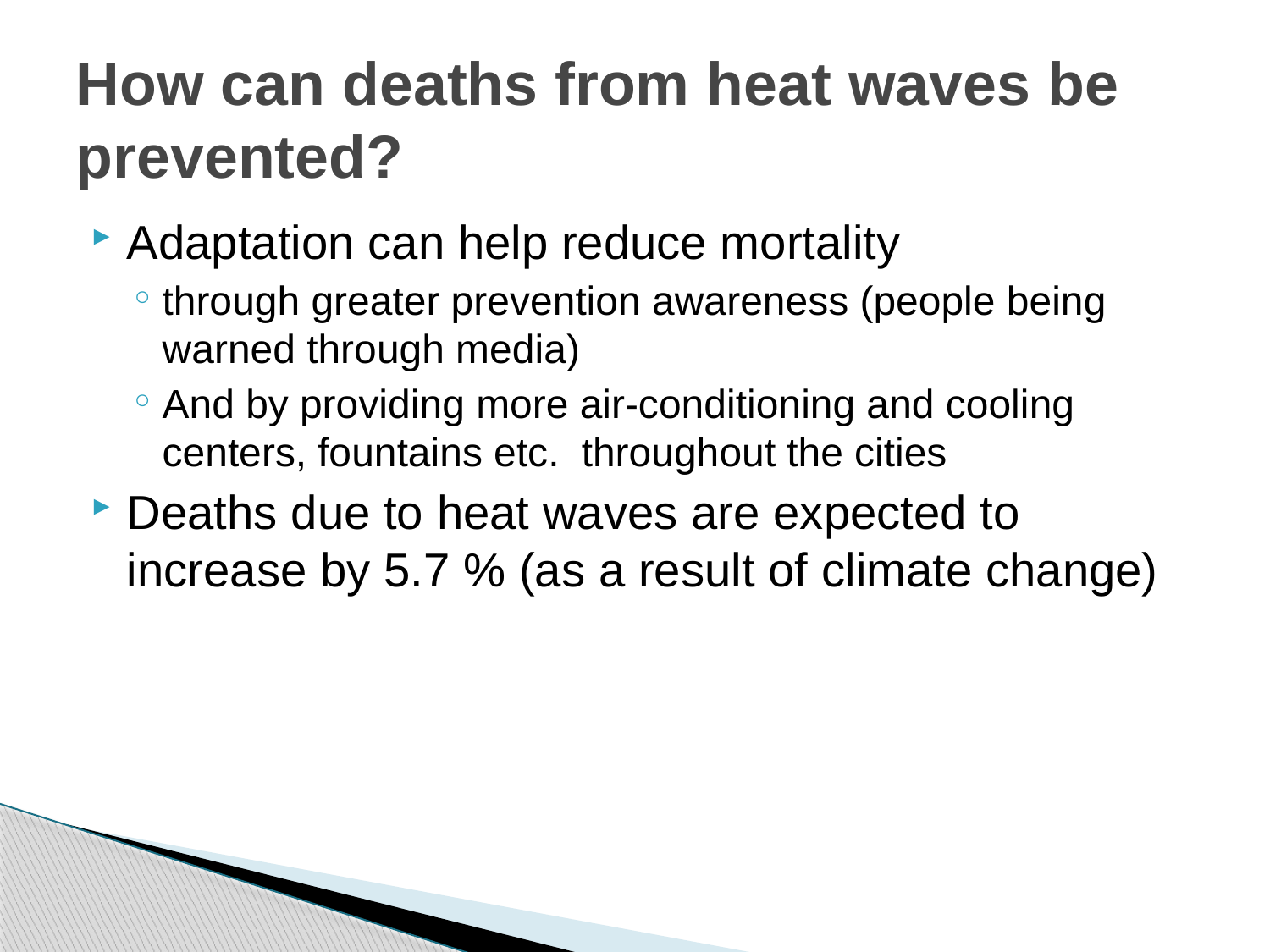

# How can deaths from heat waves be prevented?
Adaptation can help reduce mortality
through greater prevention awareness (people being warned through media)
And by providing more air-conditioning and cooling centers, fountains etc.  throughout the cities
Deaths due to heat waves are expected to increase by 5.7 % (as a result of climate change)